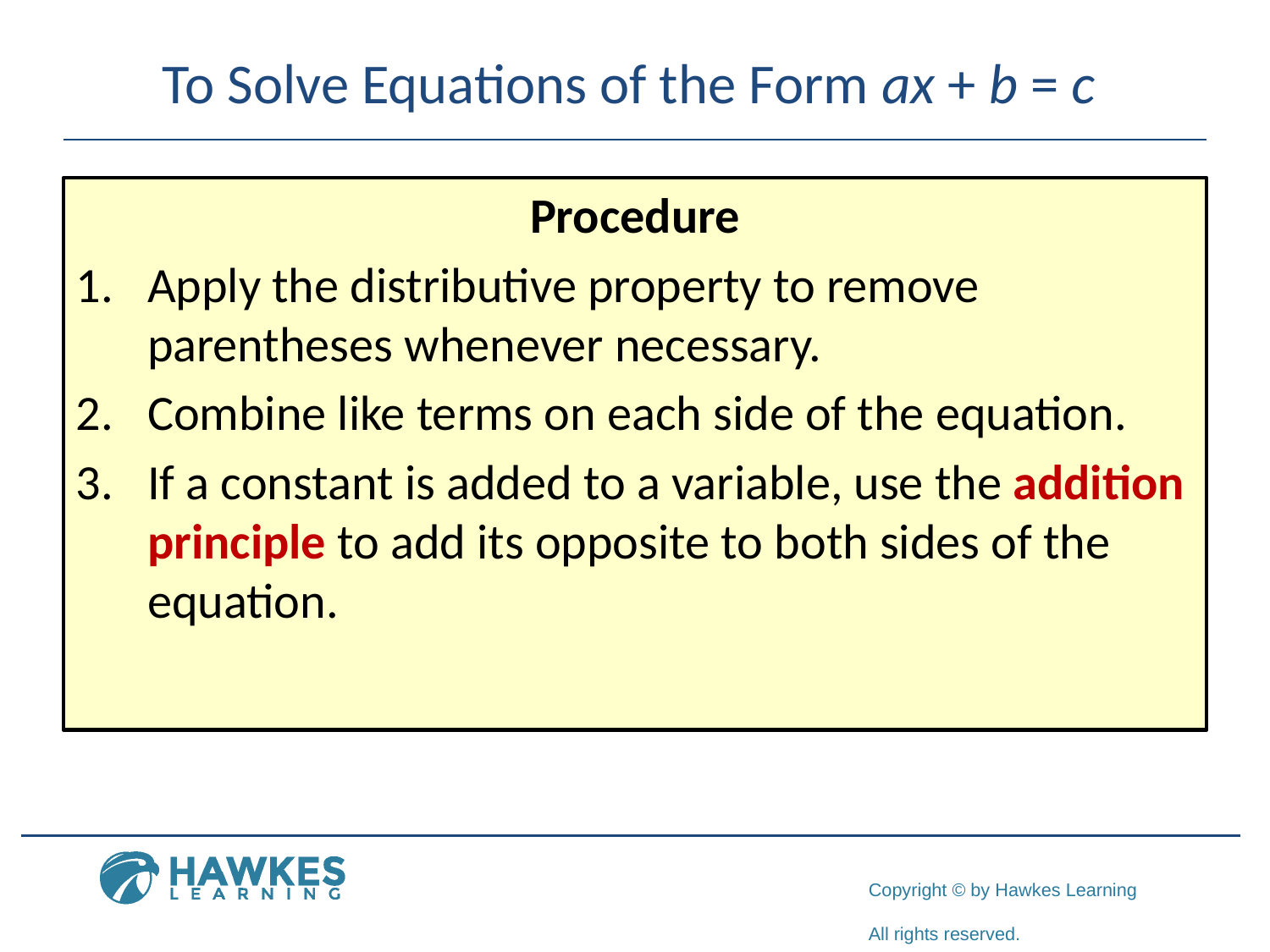

# To Solve Equations of the Form ax + b = c
Procedure
Apply the distributive property to remove parentheses whenever necessary.
Combine like terms on each side of the equation.
If a constant is added to a variable, use the addition principle to add its opposite to both sides of the equation.